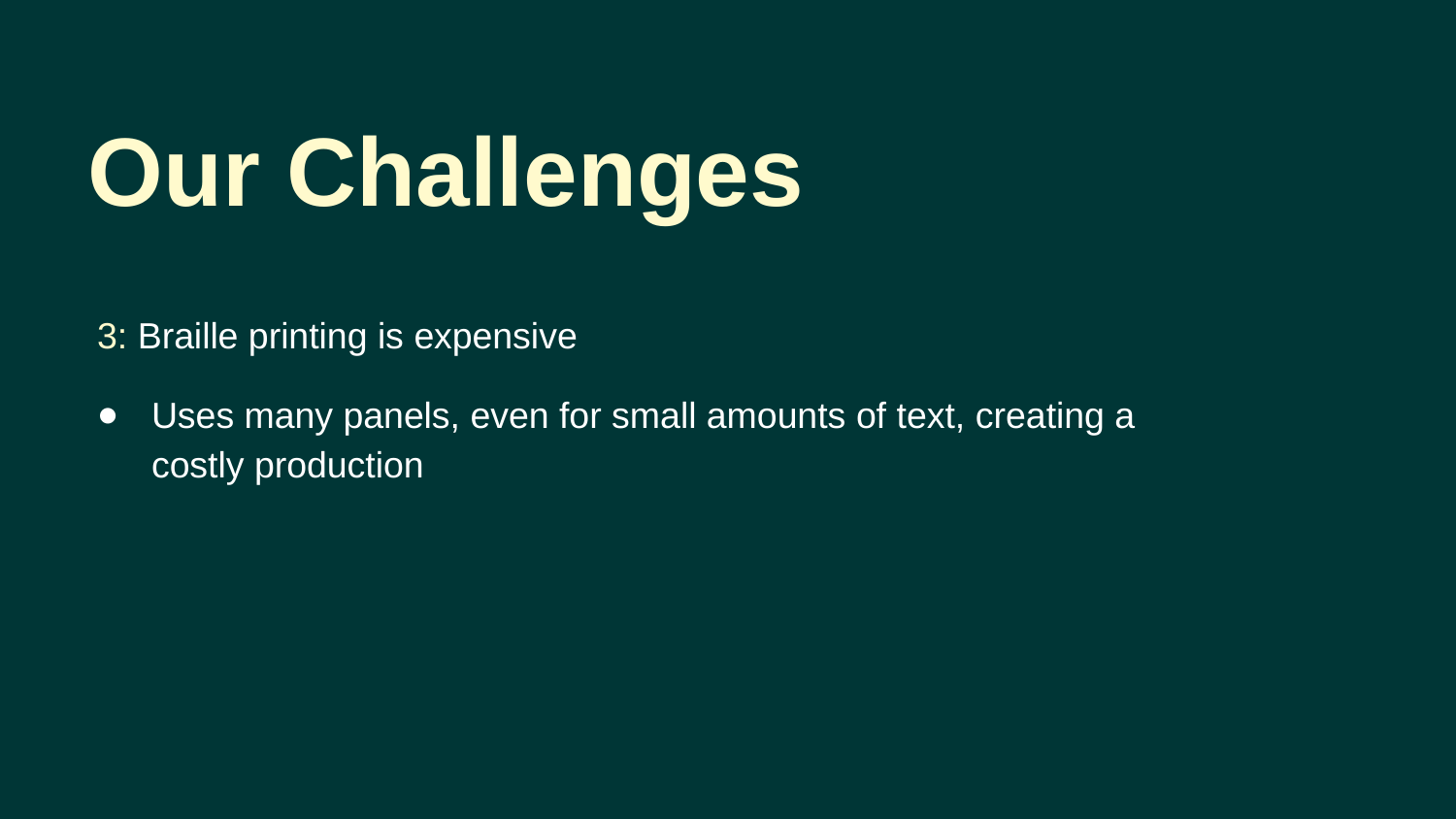

Our Challenges

3: Braille printing is expensive
Uses many panels, even for small amounts of text, creating a costly production